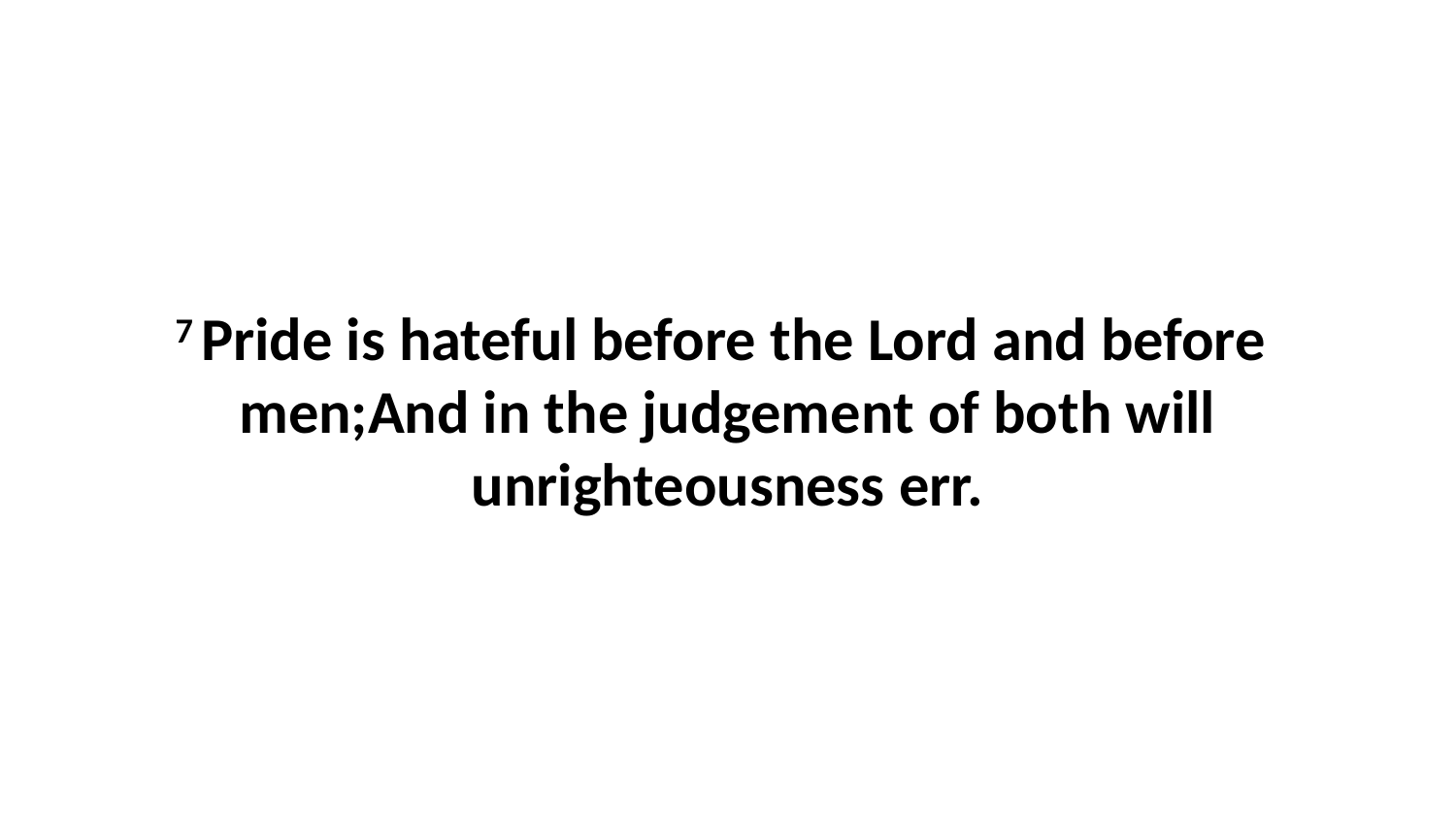

7 Pride is hateful before the Lord and before  men;And in the judgement of both will unrighteousness err.